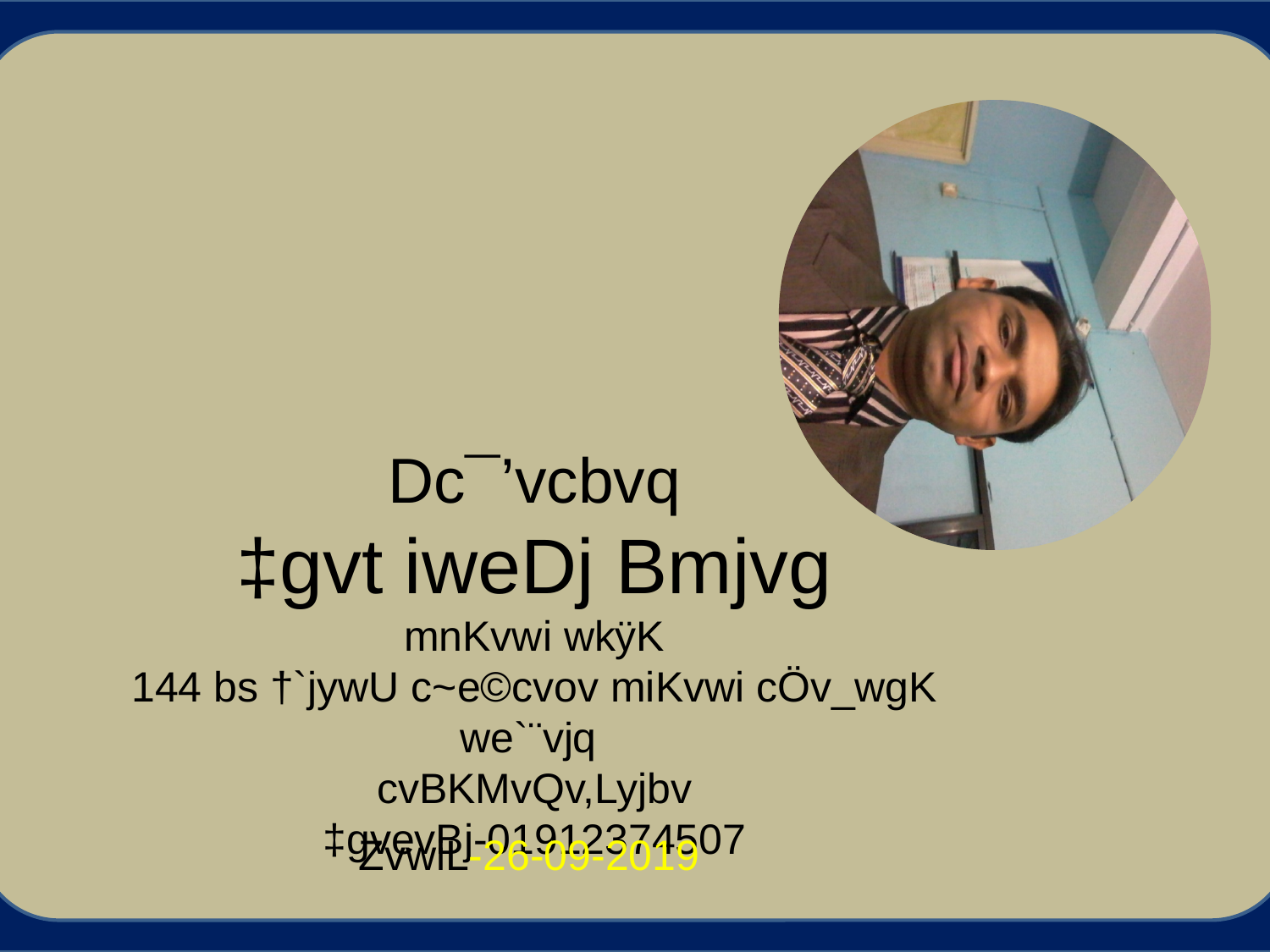

Dc¯’vcbvq
‡gvt iweDj Bmjvg
 mnKvwi wkÿK
144 bs †`jywU c~e©cvov miKvwi cÖv_wgK we`¨vjq
cvBKMvQv,Lyjbv
‡gvevBj-01912374507
ZvwiL-26-09-2019